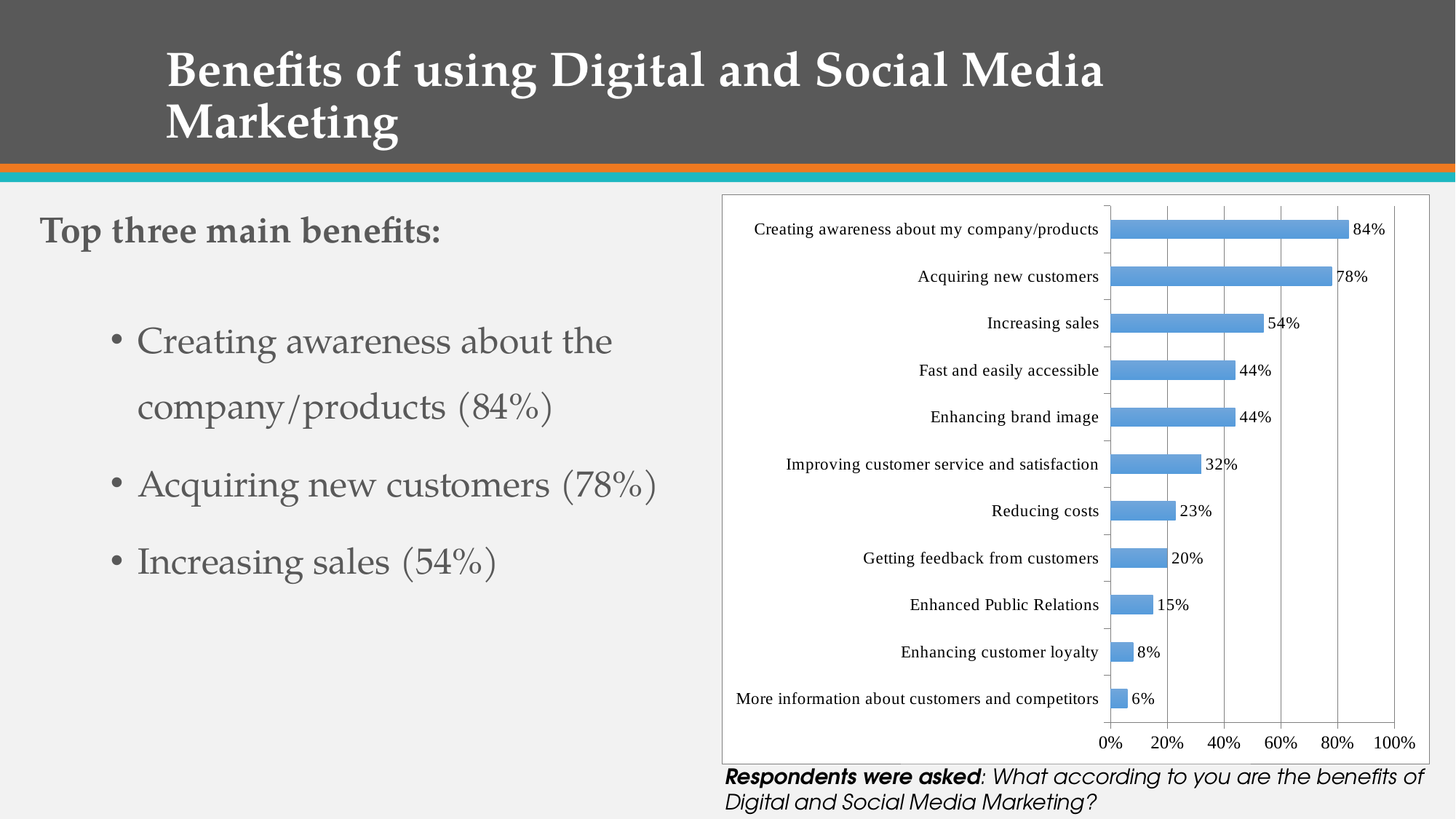

# Benefits of using Digital and Social Media Marketing

### Chart

| Category |  |
|---|---|
| More information about customers and competitors | 0.06 |
| Enhancing customer loyalty | 0.08 |
| Enhanced Public Relations | 0.15 |
| Getting feedback from customers | 0.2 |
| Reducing costs | 0.23 |
| Improving customer service and satisfaction | 0.32 |
| Enhancing brand image | 0.44 |
| Fast and easily accessible | 0.44 |
| Increasing sales | 0.54 |
| Acquiring new customers | 0.78 |
| Creating awareness about my company/products | 0.84 |
Top three main benefits:

Creating awareness about the company/products (84%)
Acquiring new customers (78%)
Increasing sales (54%)

Respondents were asked: What according to you are the benefits of Digital and Social Media Marketing?